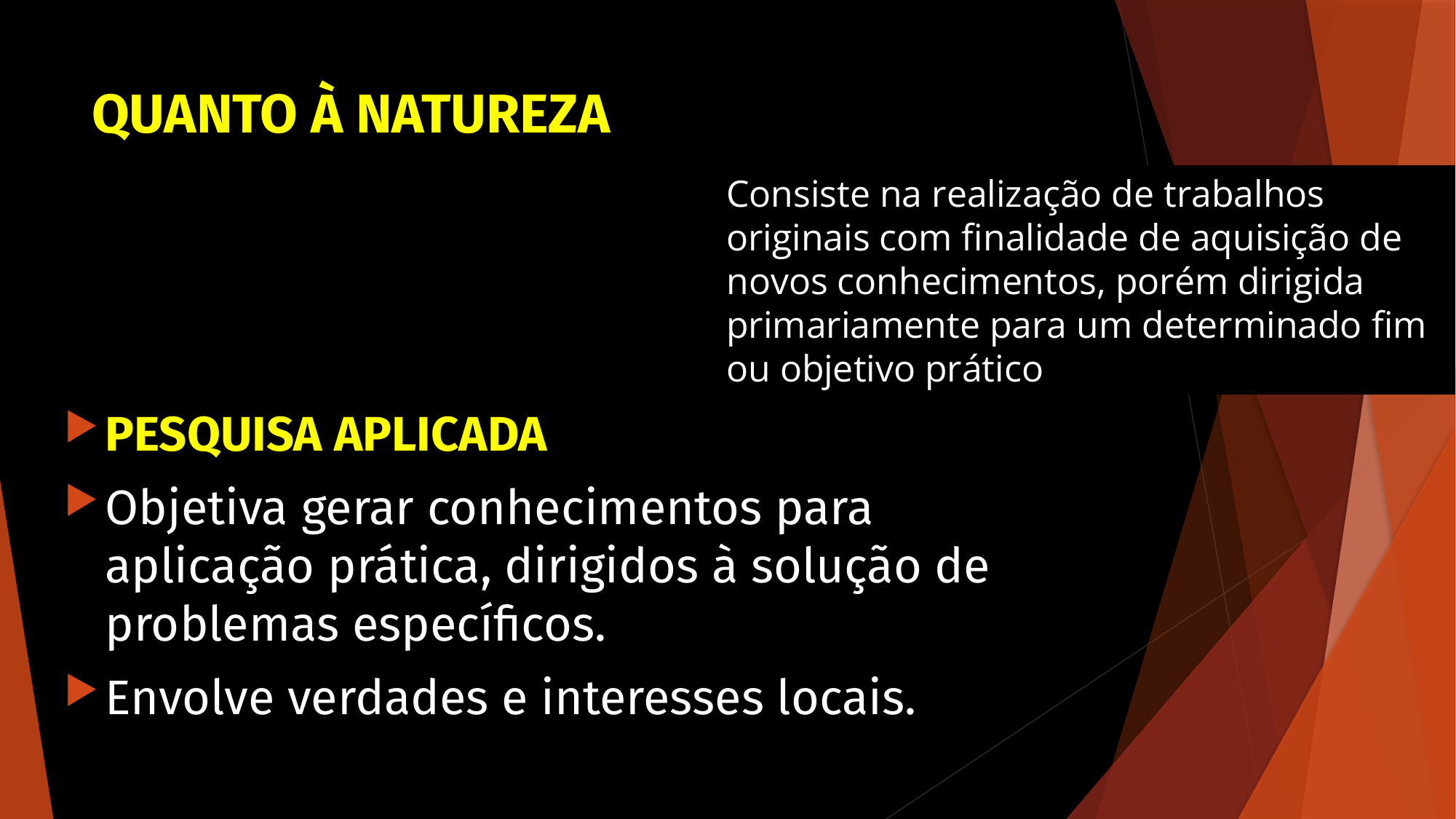

# QUANTO À NATUREZA
Consiste na realização de trabalhos originais com finalidade de aquisição de novos conhecimentos, porém dirigida primariamente para um determinado fim ou objetivo prático
PESQUISA APLICADA
Objetiva gerar conhecimentos para aplicação prática, dirigidos à solução de problemas específicos.
Envolve verdades e interesses locais.